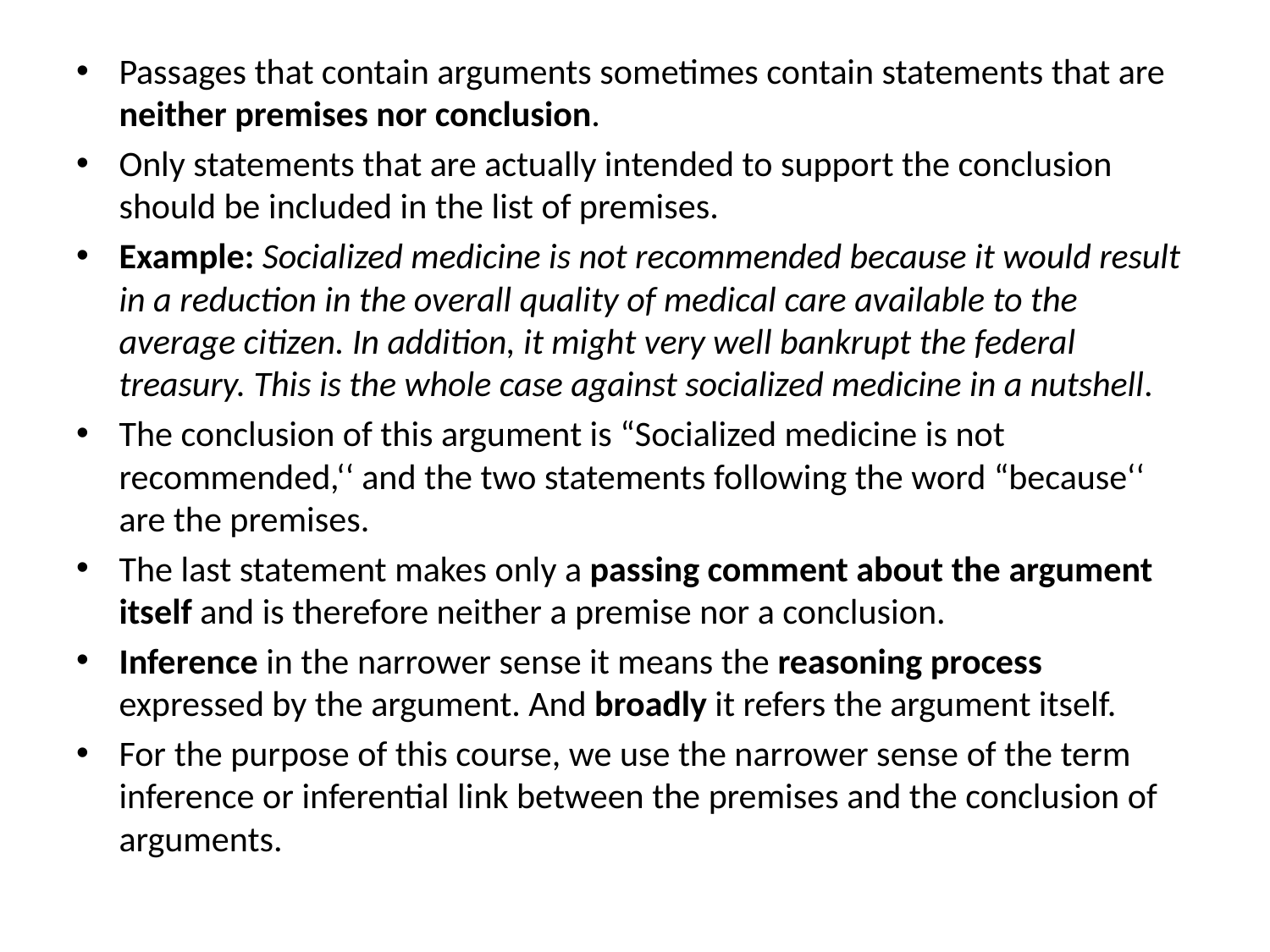

Passages that contain arguments sometimes contain statements that are neither premises nor conclusion.
Only statements that are actually intended to support the conclusion should be included in the list of premises.
Example: Socialized medicine is not recommended because it would result in a reduction in the overall quality of medical care available to the average citizen. In addition, it might very well bankrupt the federal treasury. This is the whole case against socialized medicine in a nutshell.
The conclusion of this argument is “Socialized medicine is not recommended,‘‘ and the two statements following the word “because‘‘ are the premises.
The last statement makes only a passing comment about the argument itself and is therefore neither a premise nor a conclusion.
Inference in the narrower sense it means the reasoning process expressed by the argument. And broadly it refers the argument itself.
For the purpose of this course, we use the narrower sense of the term inference or inferential link between the premises and the conclusion of arguments.